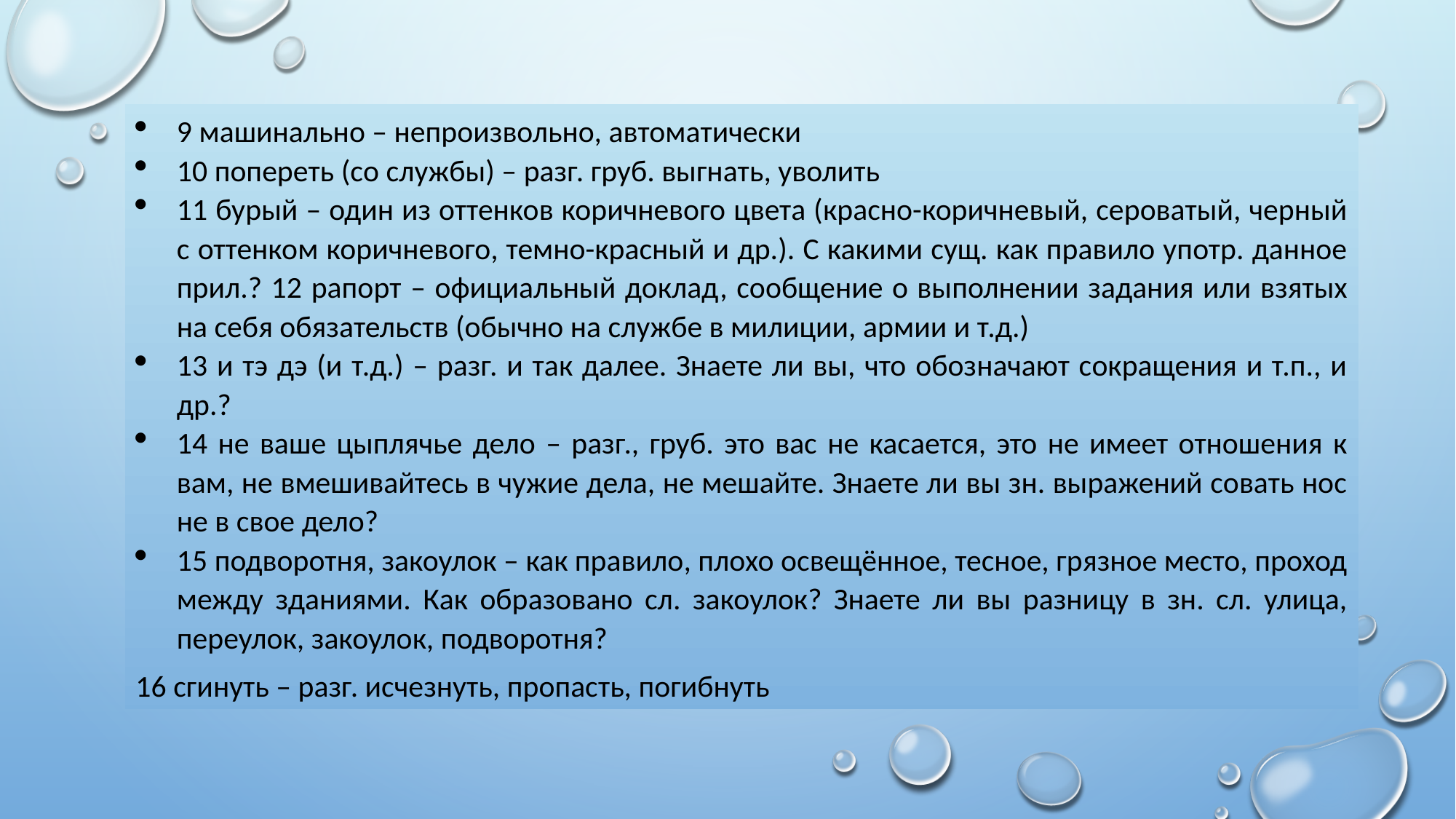

9 машинально – непроизвольно, автоматически
10 попереть (со службы) – разг. груб. выгнать, уволить
11 бурый – один из оттенков коричневого цвета (красно-коричневый, сероватый, черный с оттенком коричневого, темно-красный и др.). С какими сущ. как правило употр. данное прил.? 12 рапорт – официальный доклад, сообщение о выполнении задания или взятых на себя обязательств (обычно на службе в милиции, армии и т.д.)
13 и тэ дэ (и т.д.) – разг. и так далее. Знаете ли вы, что обозначают сокращения и т.п., и др.?
14 не ваше цыплячье дело – разг., груб. это вас не касается, это не имеет отношения к вам, не вмешивайтесь в чужие дела, не мешайте. Знаете ли вы зн. выражений совать нос не в свое дело?
15 подворотня, закоулок – как правило, плохо освещённое, тесное, грязное место, проход между зданиями. Как образовано сл. закоулок? Знаете ли вы разницу в зн. сл. улица, переулок, закоулок, подворотня?
16 сгинуть – разг. исчезнуть, пропасть, погибнуть